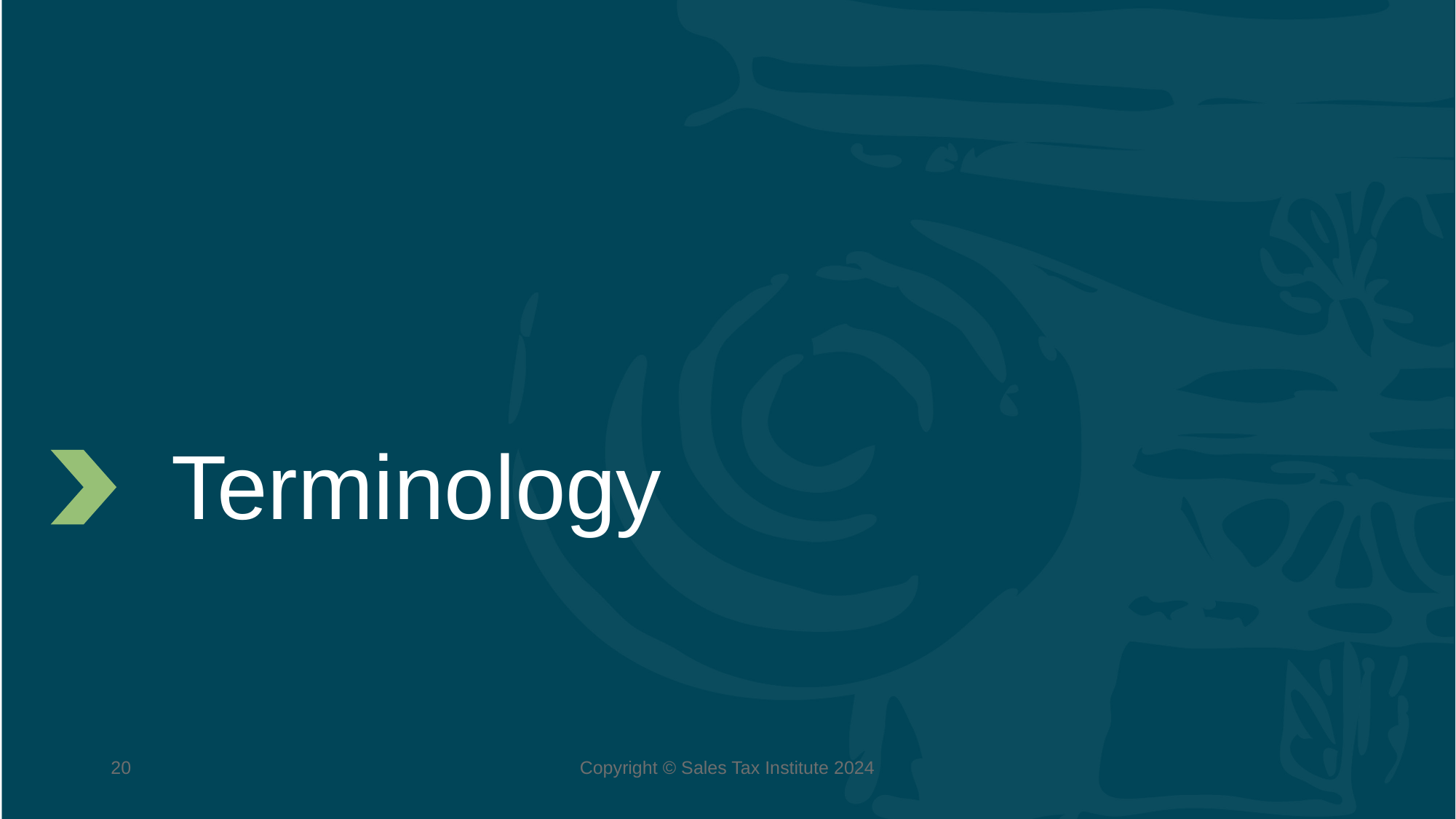

# Terminology

20
Copyright © Sales Tax Institute 2024